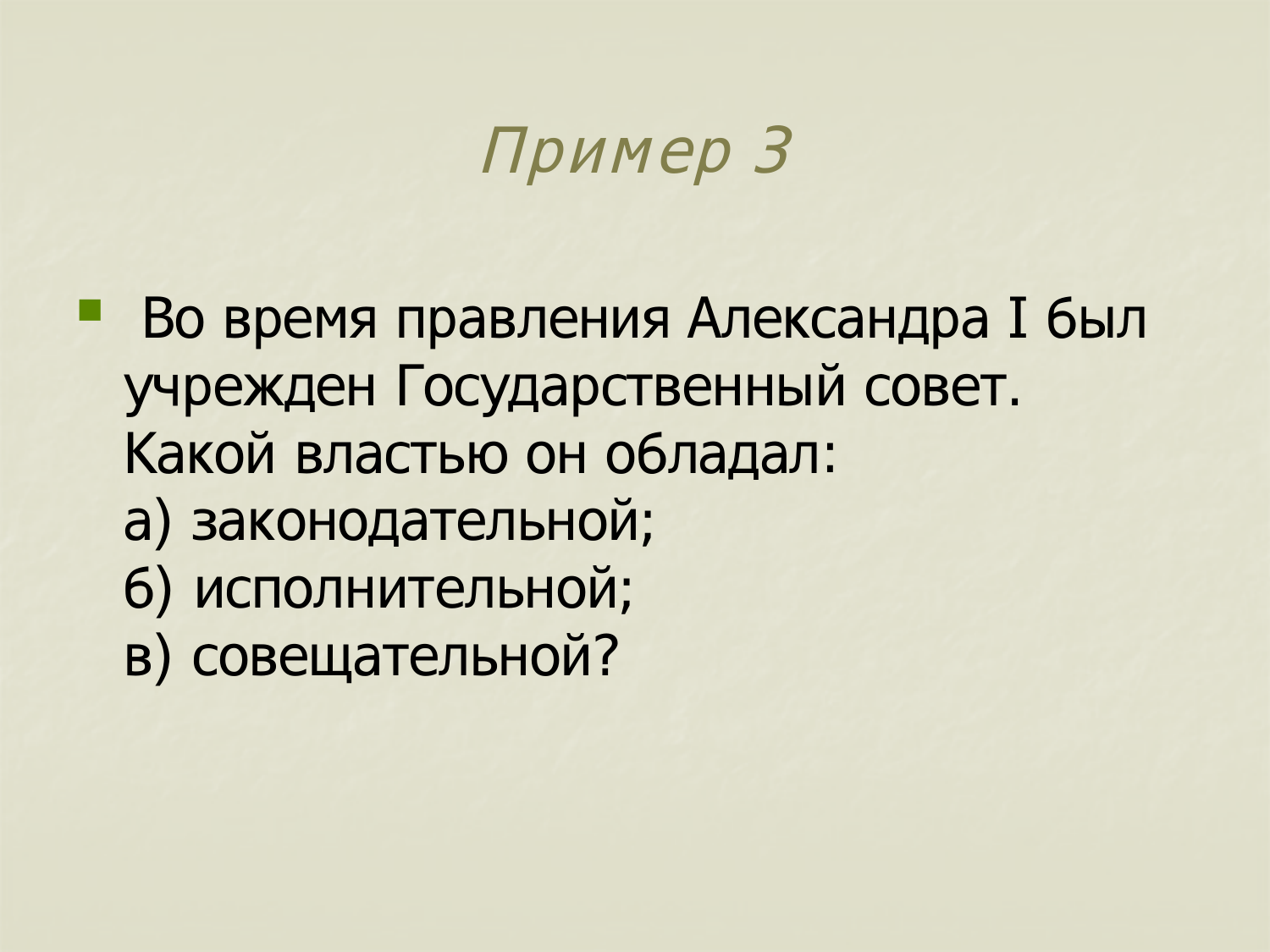

# Пример 3
 Во время правления Александра I был учрежден Государственный совет. Какой властью он обладал:
а) законодательной;
б) исполнительной;
в) совещательной?